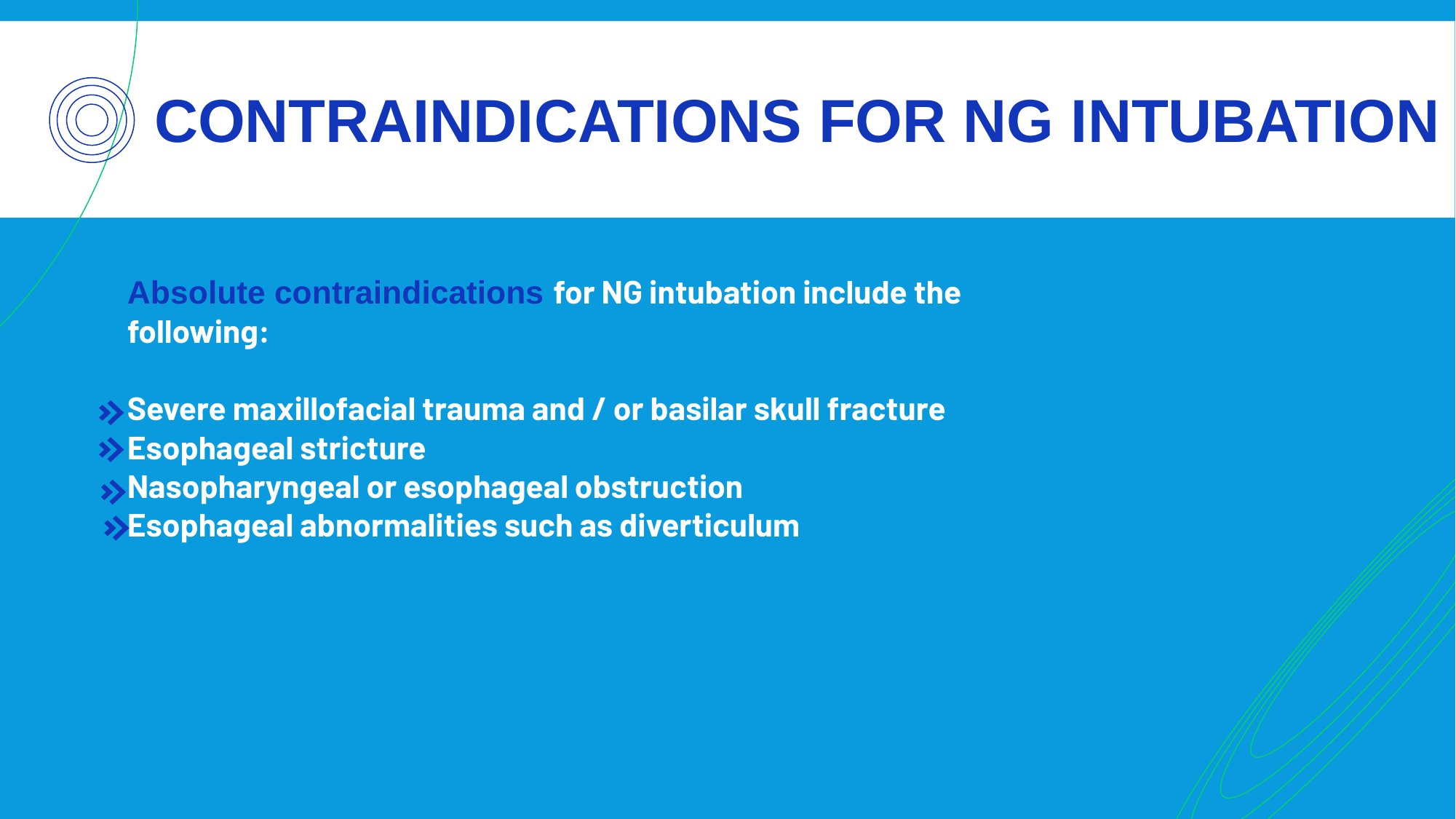

# contraindications for NG intubation

Absolute contraindications for NG intubation include the
following:

Severe maxillofacial trauma and / or basilar skull fracture
Esophageal stricture
Nasopharyngeal or esophageal obstruction
Esophageal abnormalities such as diverticulum